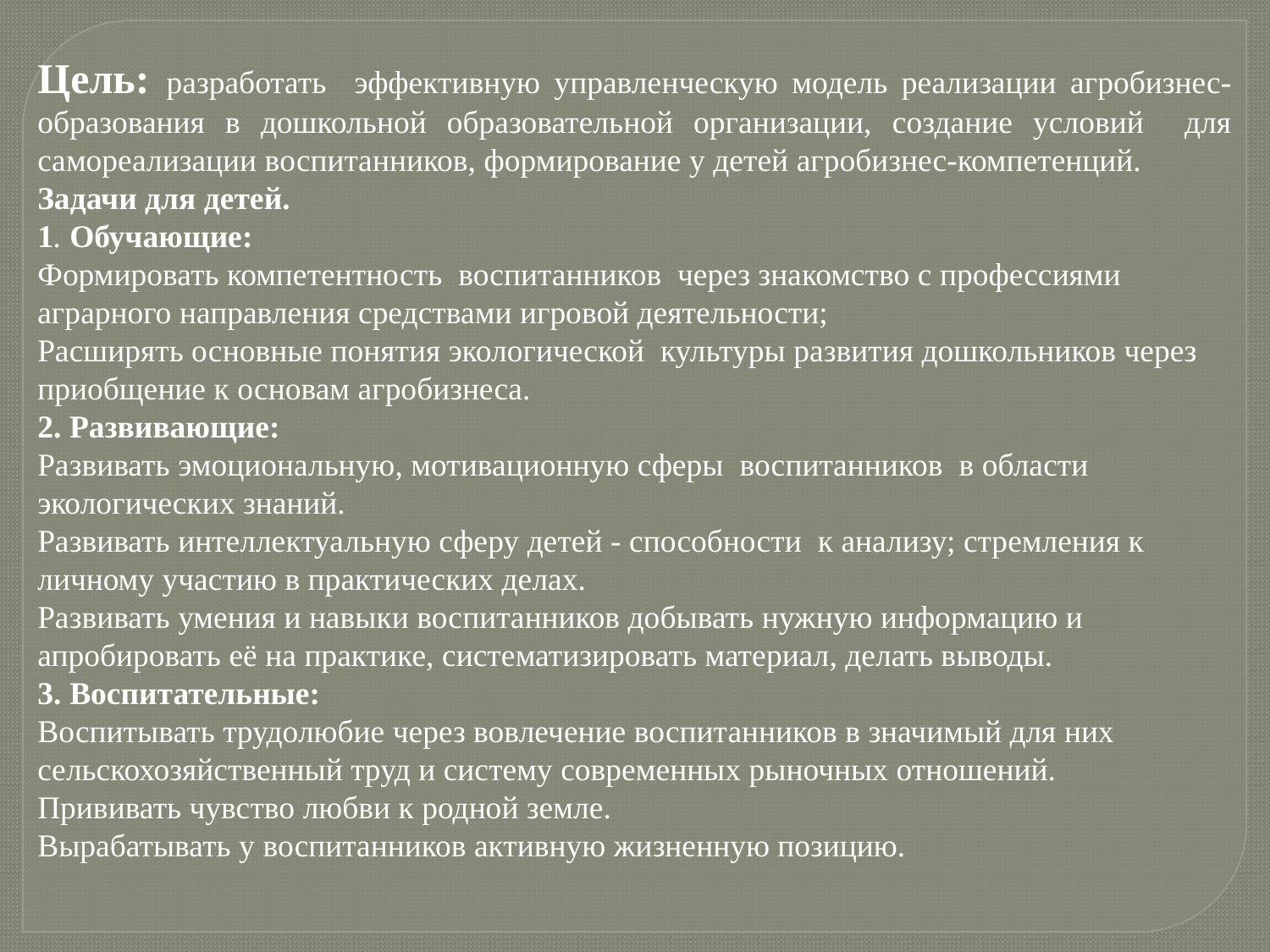

Цель: разработать  эффективную управленческую модель реализации агробизнес-образования в дошкольной образовательной организации, создание условий  для самореализации воспитанников, формирование у детей агробизнес-компетенций.
Задачи для детей.
1. Обучающие:
Формировать компетентность  воспитанников  через знакомство с профессиями аграрного направления средствами игровой деятельности;
Расширять основные понятия экологической  культуры развития дошкольников через приобщение к основам агробизнеса.
2. Развивающие:
Развивать эмоциональную, мотивационную сферы  воспитанников  в области экологических знаний.
Развивать интеллектуальную сферу детей - способности  к анализу; стремления к личному участию в практических делах.
Развивать умения и навыки воспитанников добывать нужную информацию и апробировать её на практике, систематизировать материал, делать выводы.
3. Воспитательные:
Воспитывать трудолюбие через вовлечение воспитанников в значимый для них сельскохозяйственный труд и систему современных рыночных отношений.
Прививать чувство любви к родной земле.
Вырабатывать у воспитанников активную жизненную позицию.